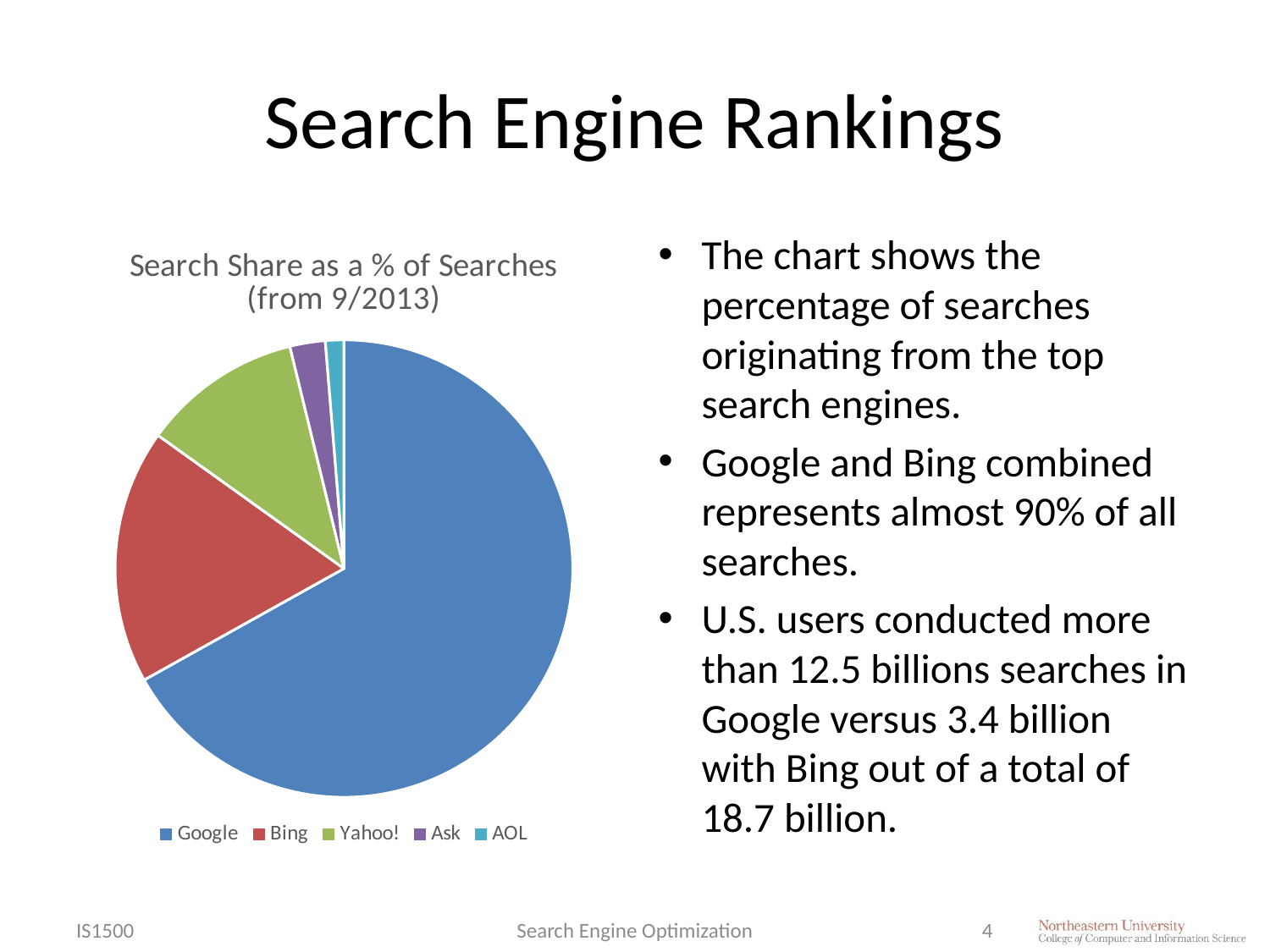

# Search Engine Rankings

### Chart: Search Share as a % of Searches (from 9/2013)

| Category | Search Share |
|---|---|
| Google | 0.669 |
| Bing | 0.18 |
| Yahoo! | 0.113 |
| Ask | 0.025 |
| AOL | 0.013 |
The chart shows the percentage of searches originating from the top search engines.
Google and Bing combined represents almost 90% of all searches.
U.S. users conducted more than 12.5 billions searches in Google versus 3.4 billion with Bing out of a total of 18.7 billion.
IS1500
Search Engine Optimization
4